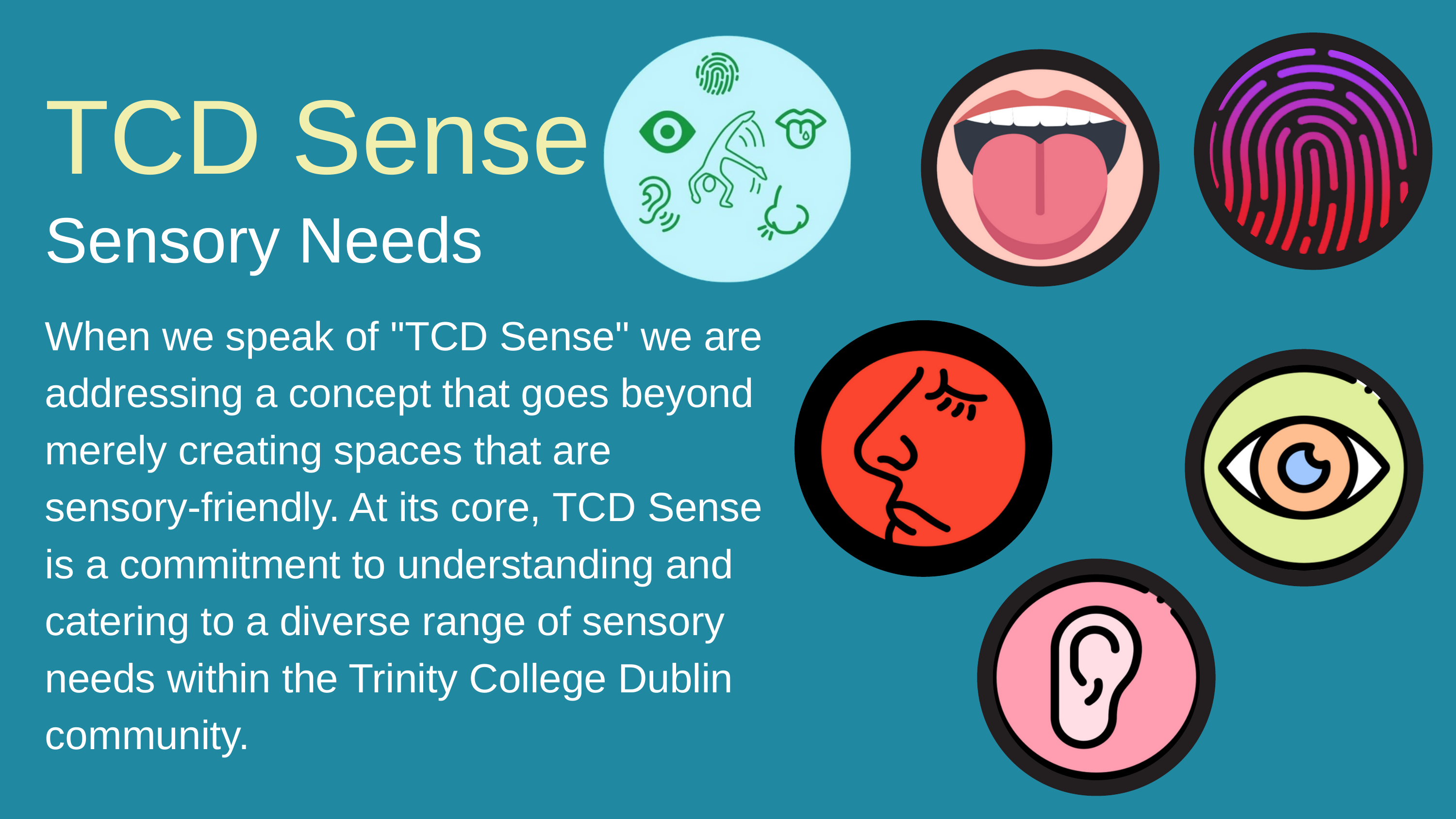

TCD Sense
Sensory Needs
When we speak of "TCD Sense" we are addressing a concept that goes beyond merely creating spaces that are sensory-friendly. At its core, TCD Sense is a commitment to understanding and catering to a diverse range of sensory needs within the Trinity College Dublin community.